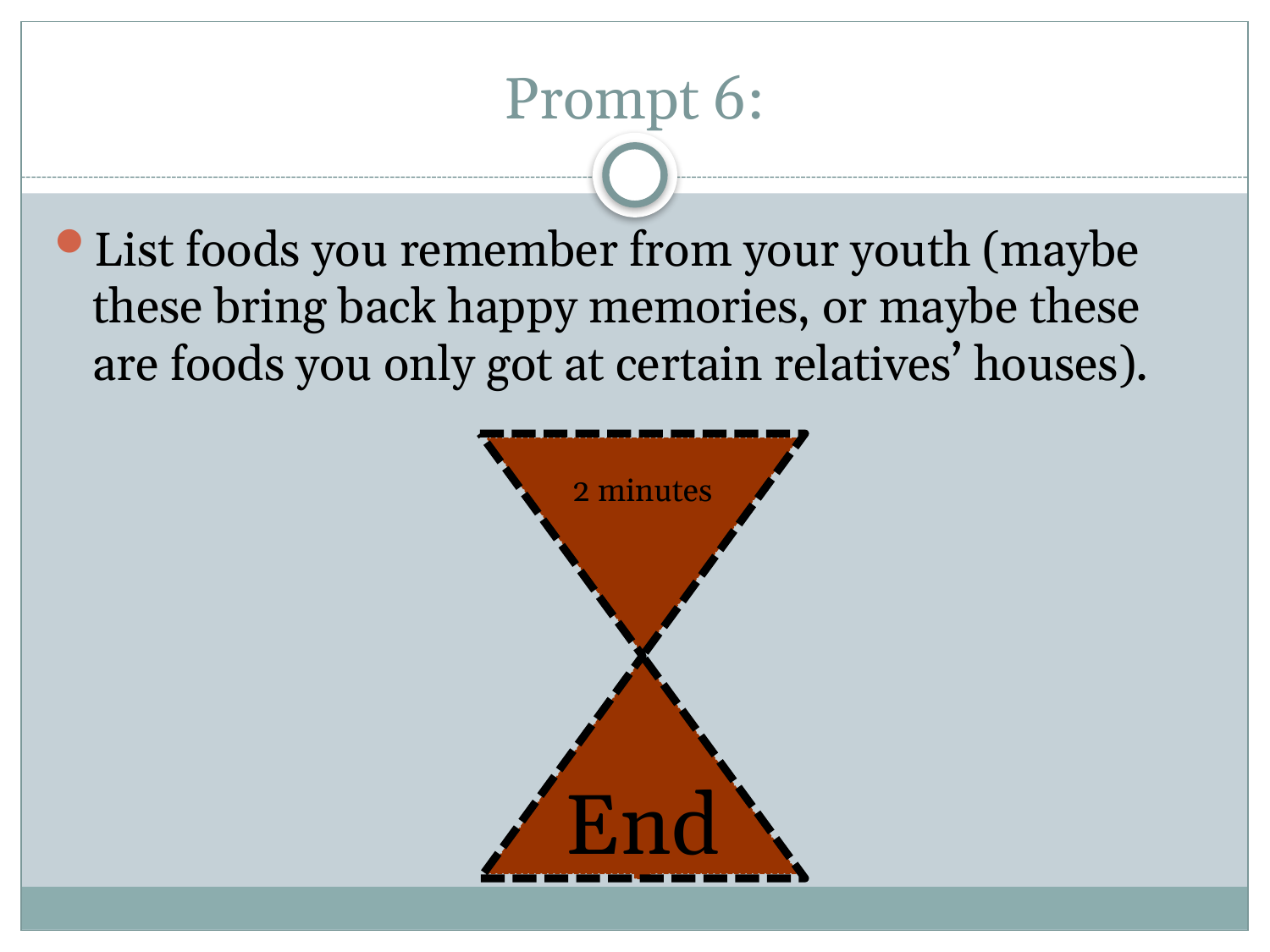

# Prompt 6:
List foods you remember from your youth (maybe these bring back happy memories, or maybe these are foods you only got at certain relatives’ houses).

2 minutes

End